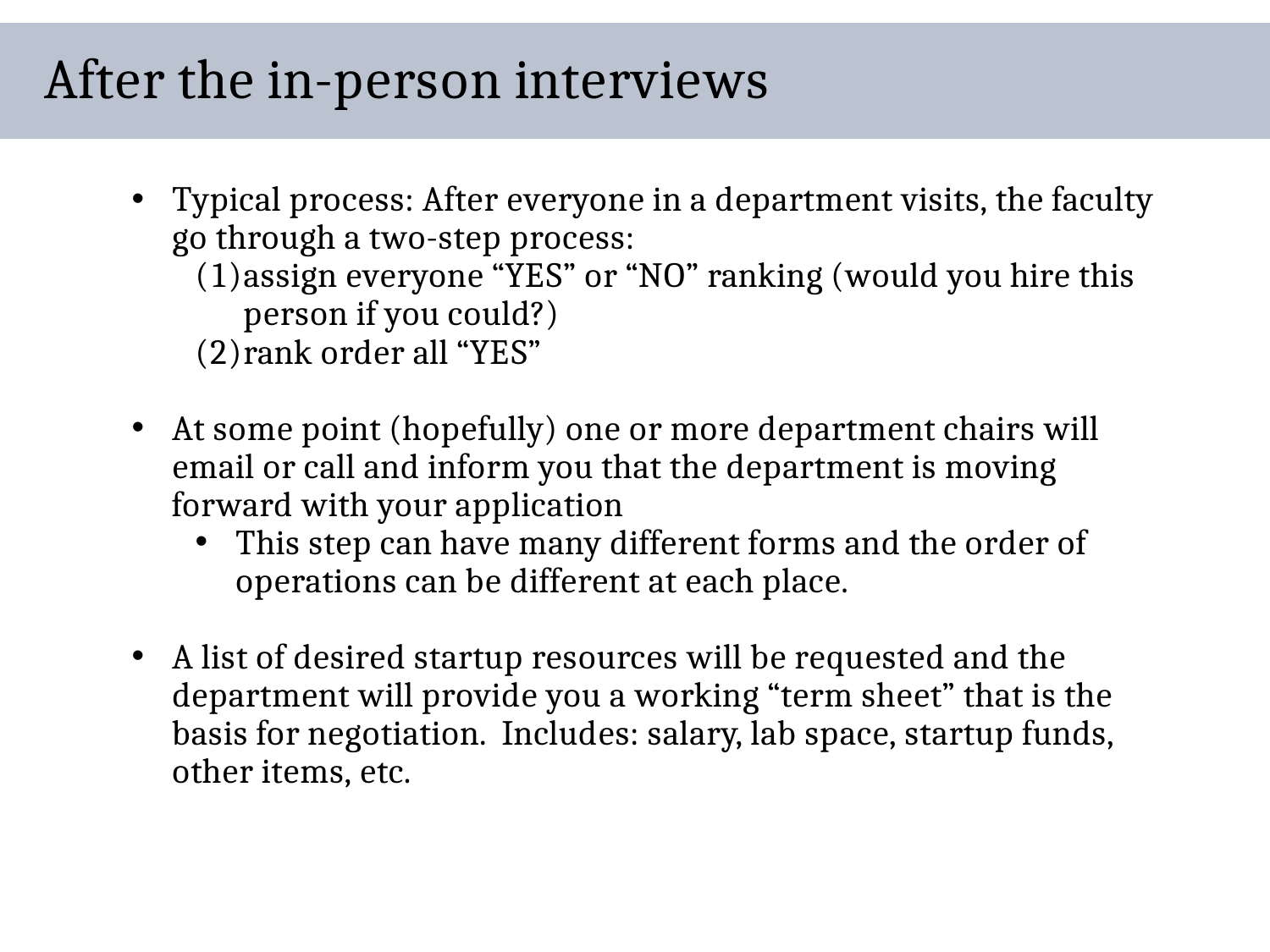

# After the in-person interviews
Typical process: After everyone in a department visits, the faculty go through a two-step process:
assign everyone “YES” or “NO” ranking (would you hire this person if you could?)
rank order all “YES”

At some point (hopefully) one or more department chairs will email or call and inform you that the department is moving forward with your application
This step can have many different forms and the order of operations can be different at each place.

A list of desired startup resources will be requested and the department will provide you a working “term sheet” that is the basis for negotiation.  Includes: salary, lab space, startup funds, other items, etc.